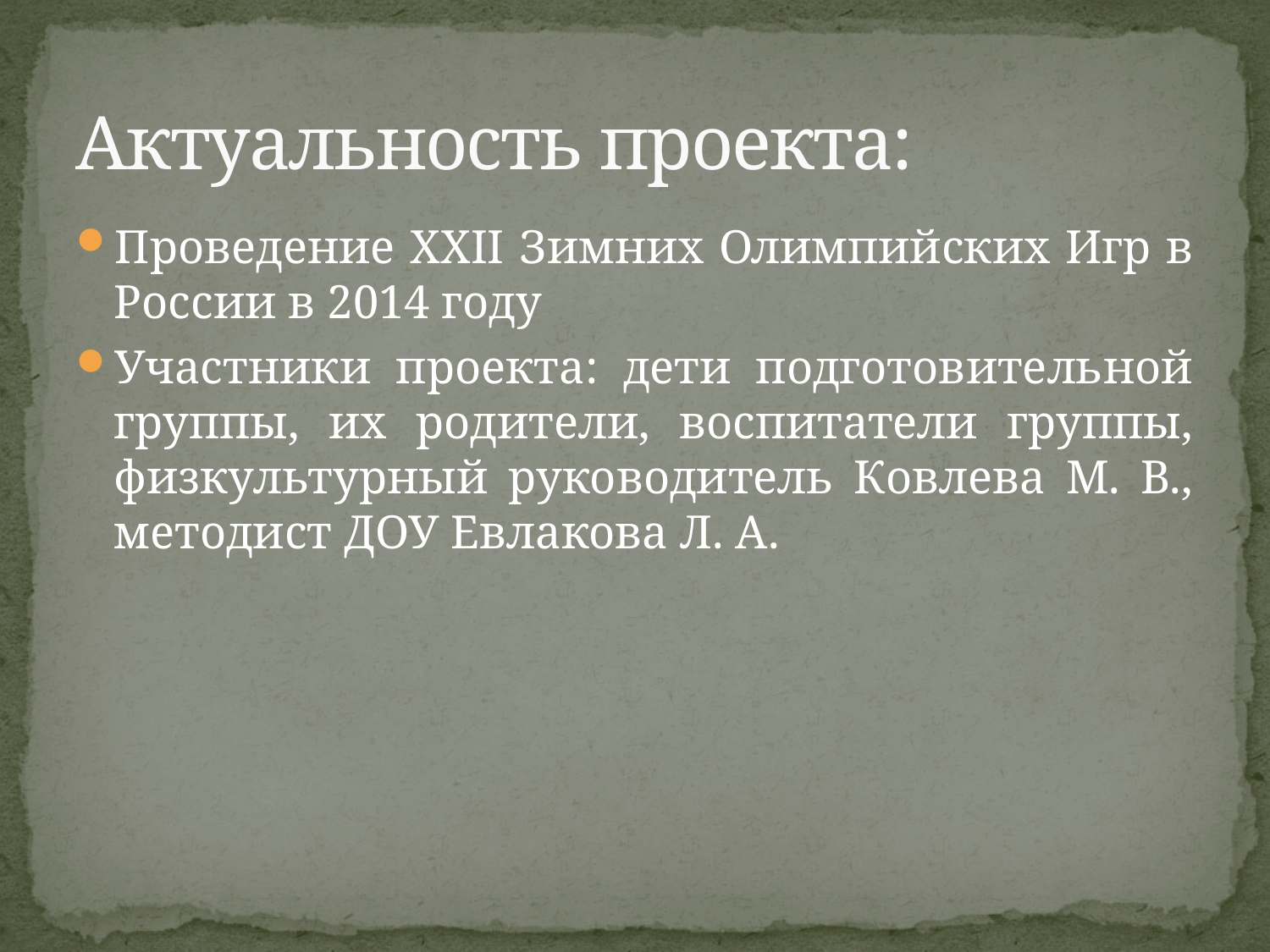

# Актуальность проекта:
Проведение XXII Зимних Олимпийских Игр в России в 2014 году
Участники проекта: дети подготовительной группы, их родители, воспитатели группы, физкультурный руководитель Ковлева М. В., методист ДОУ Евлакова Л. А.